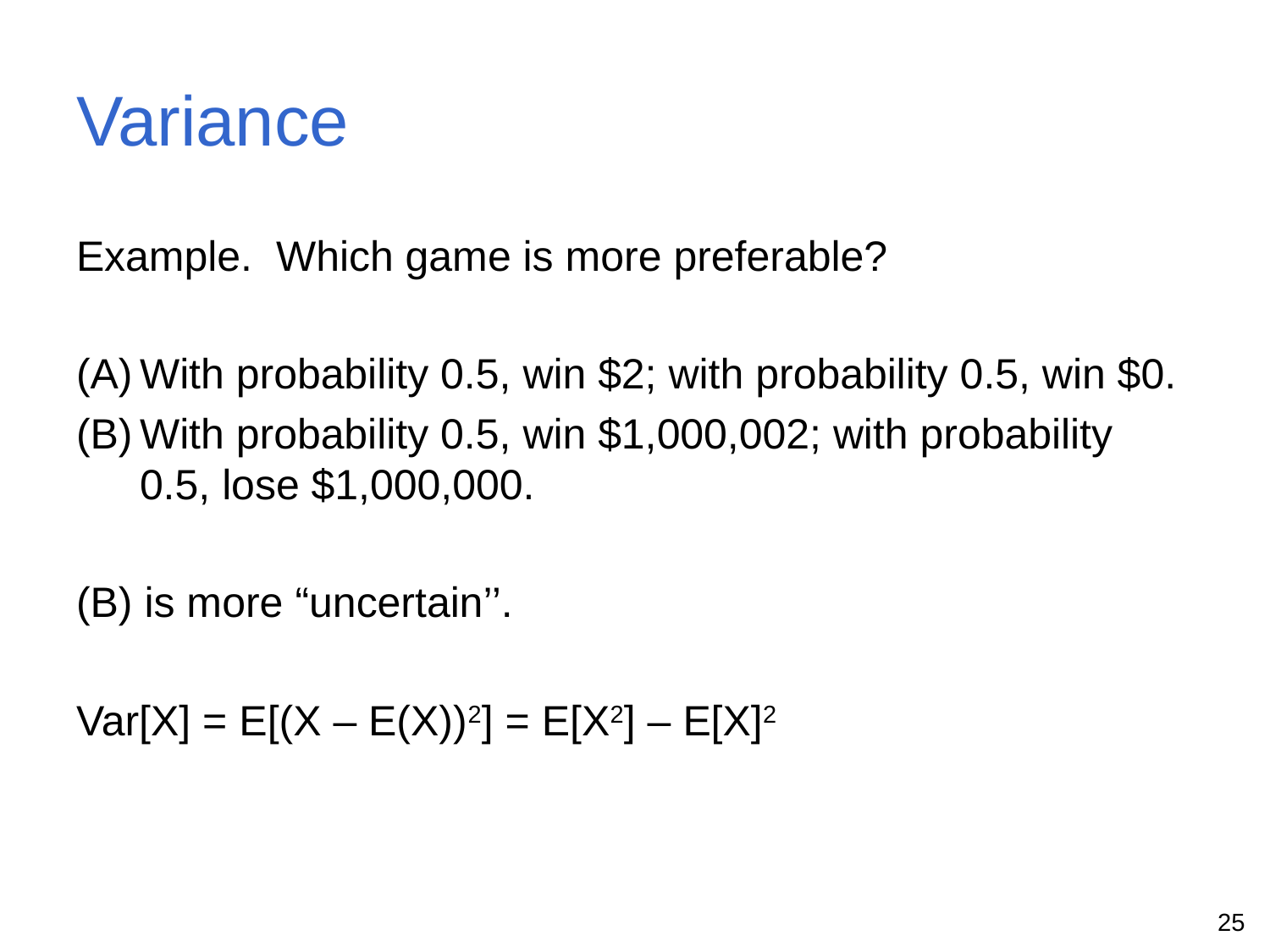

# Variance
Example.  Which game is more preferable?

With probability 0.5, win $2; with probability 0.5, win $0.
With probability 0.5, win $1,000,002; with probability 0.5, lose $1,000,000.

(B) is more “uncertain’’.

Var[X] = E[(X – E(X))2] = E[X2] – E[X]2